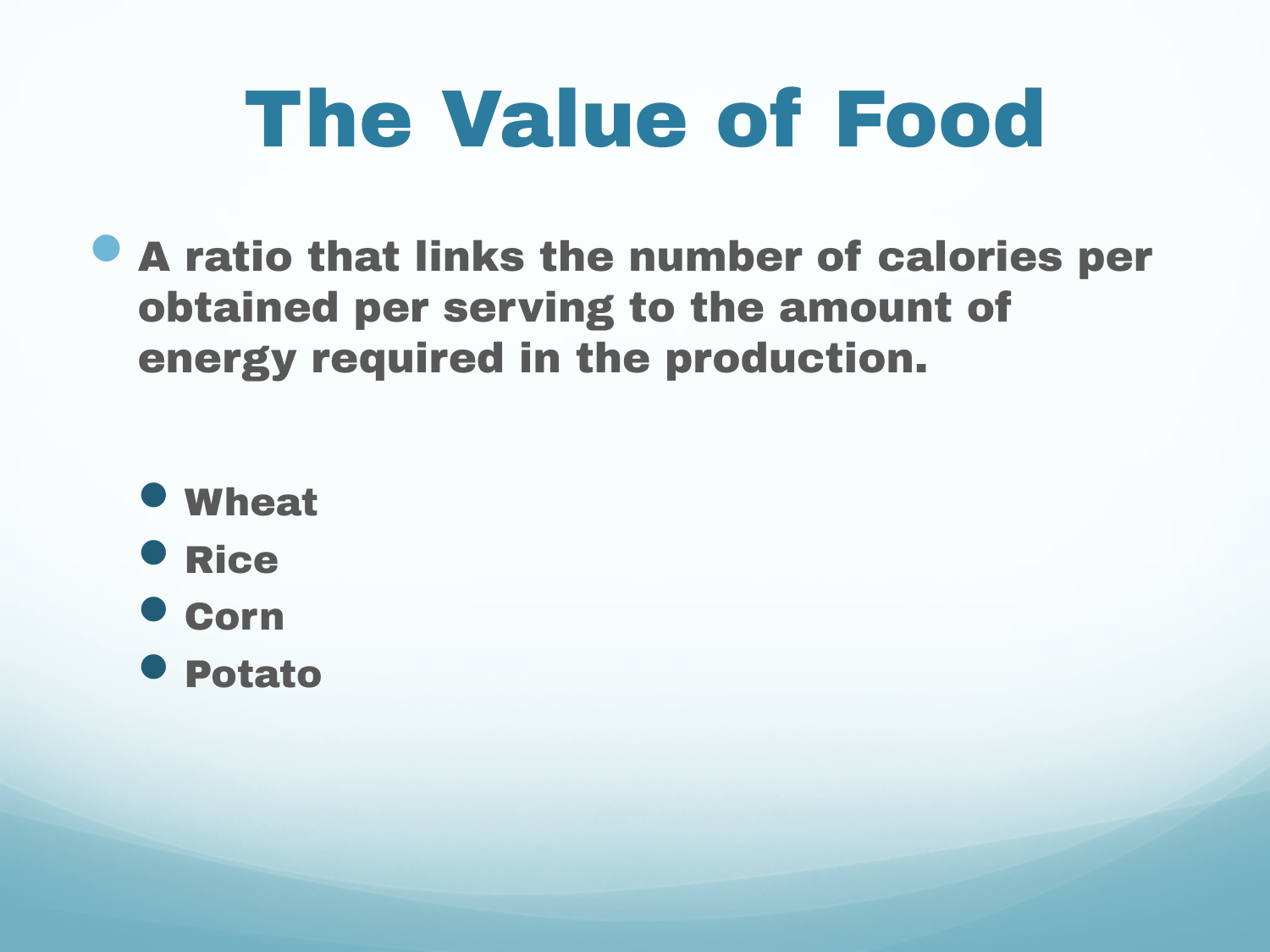

# The Value of Food
A ratio that links the number of calories per obtained per serving to the amount of energy required in the production.

Wheat
Rice
Corn
Potato